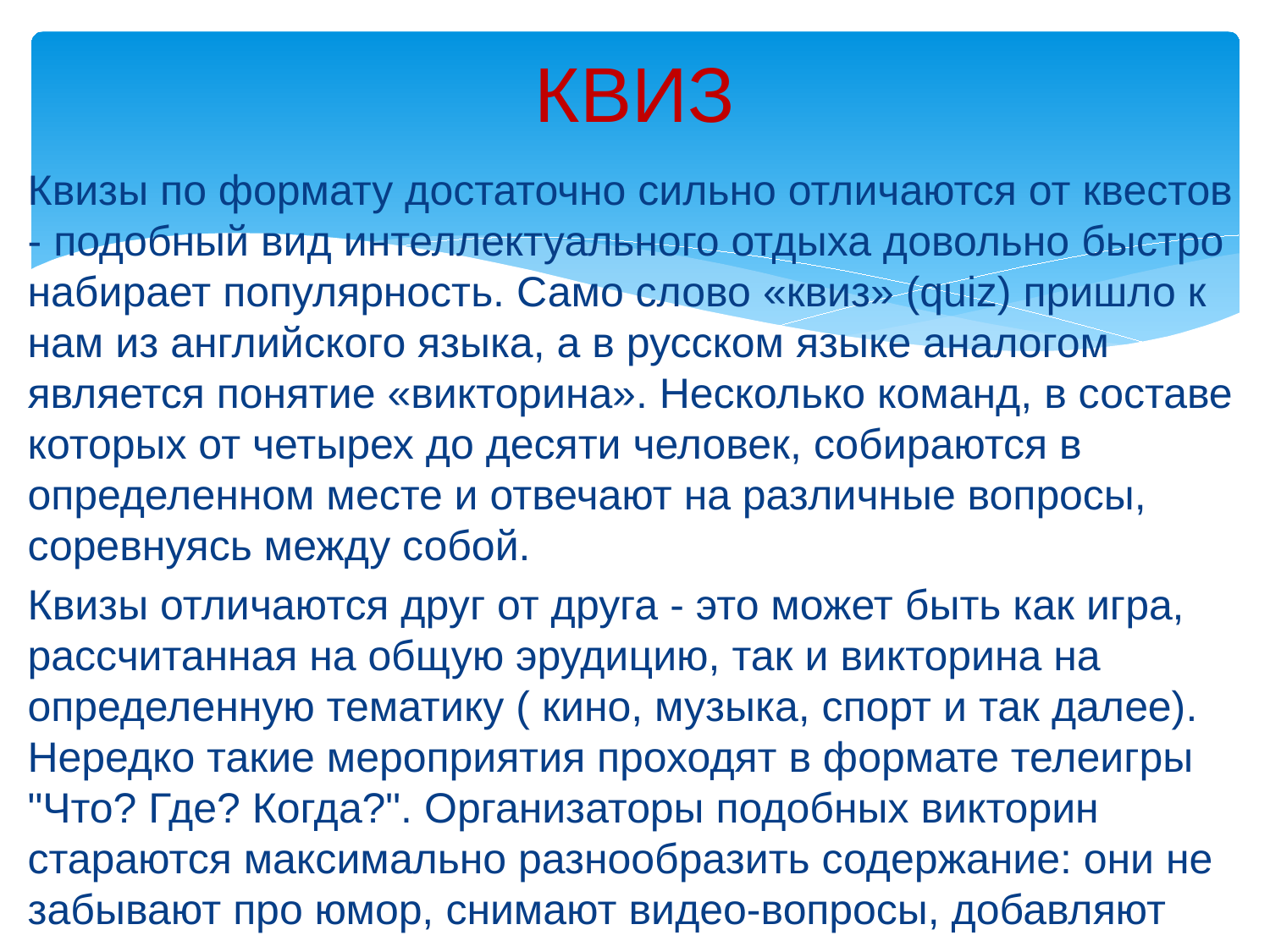

# КВИЗ
Квизы по формату достаточно сильно отличаются от квестов - подобный вид интеллектуального отдыха довольно быстро набирает популярность. Само слово «квиз» (quiz) пришло к нам из английского языка, а в русском языке аналогом является понятие «викторина». Несколько команд, в составе которых от четырех до десяти человек, собираются в определенном месте и отвечают на различные вопросы, соревнуясь между собой.
Квизы отличаются друг от друга - это может быть как игра, рассчитанная на общую эрудицию, так и викторина на определенную тематику ( кино, музыка, спорт и так далее). Нередко такие мероприятия проходят в формате телеигры "Что? Где? Когда?". Организаторы подобных викторин стараются максимально разнообразить содержание: они не забывают про юмор, снимают видео-вопросы, добавляют музыкальное сопровождение.